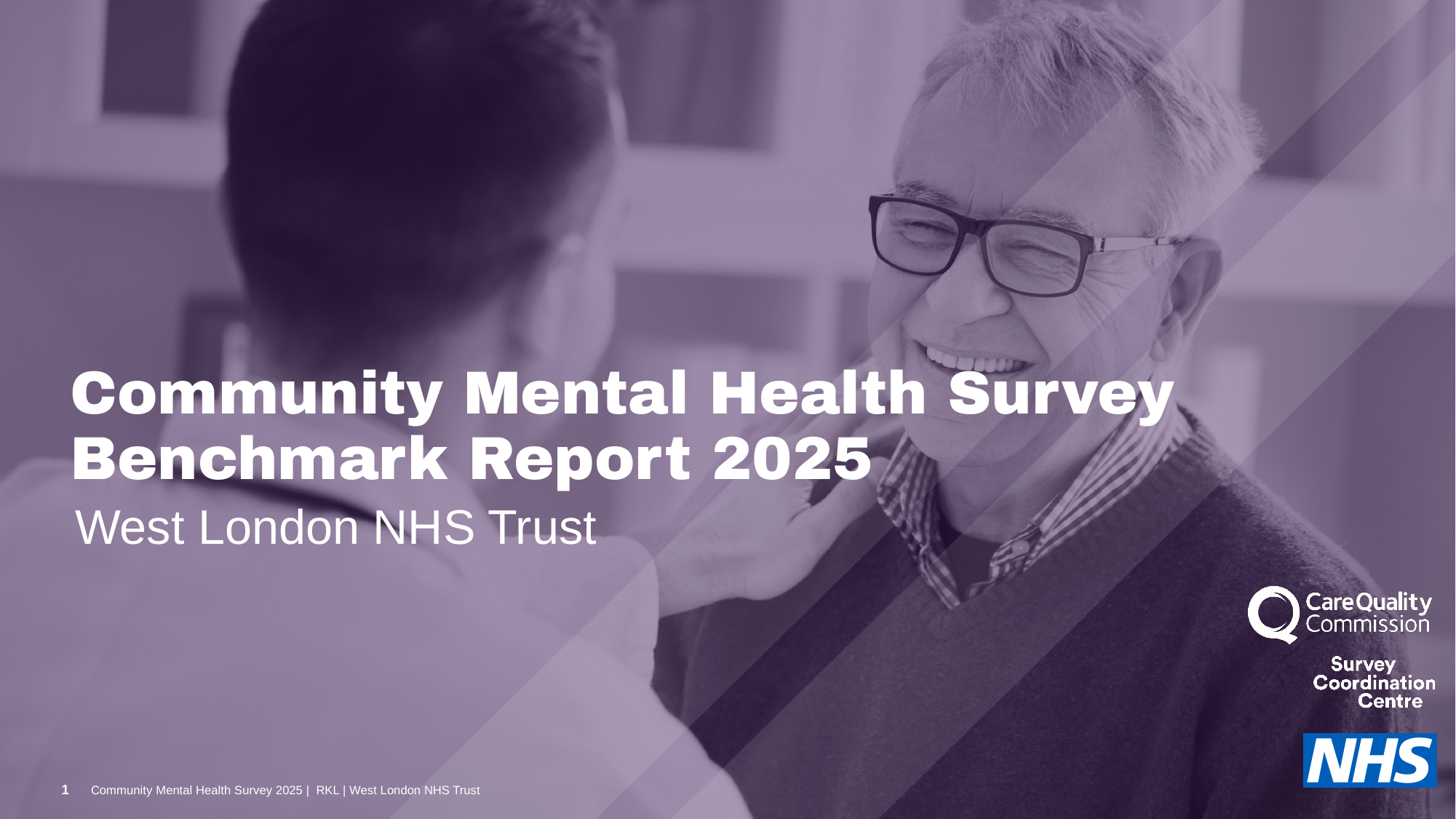

Community Mental Health Survey
Benchmark Report 2025
# West London NHS Trust
1